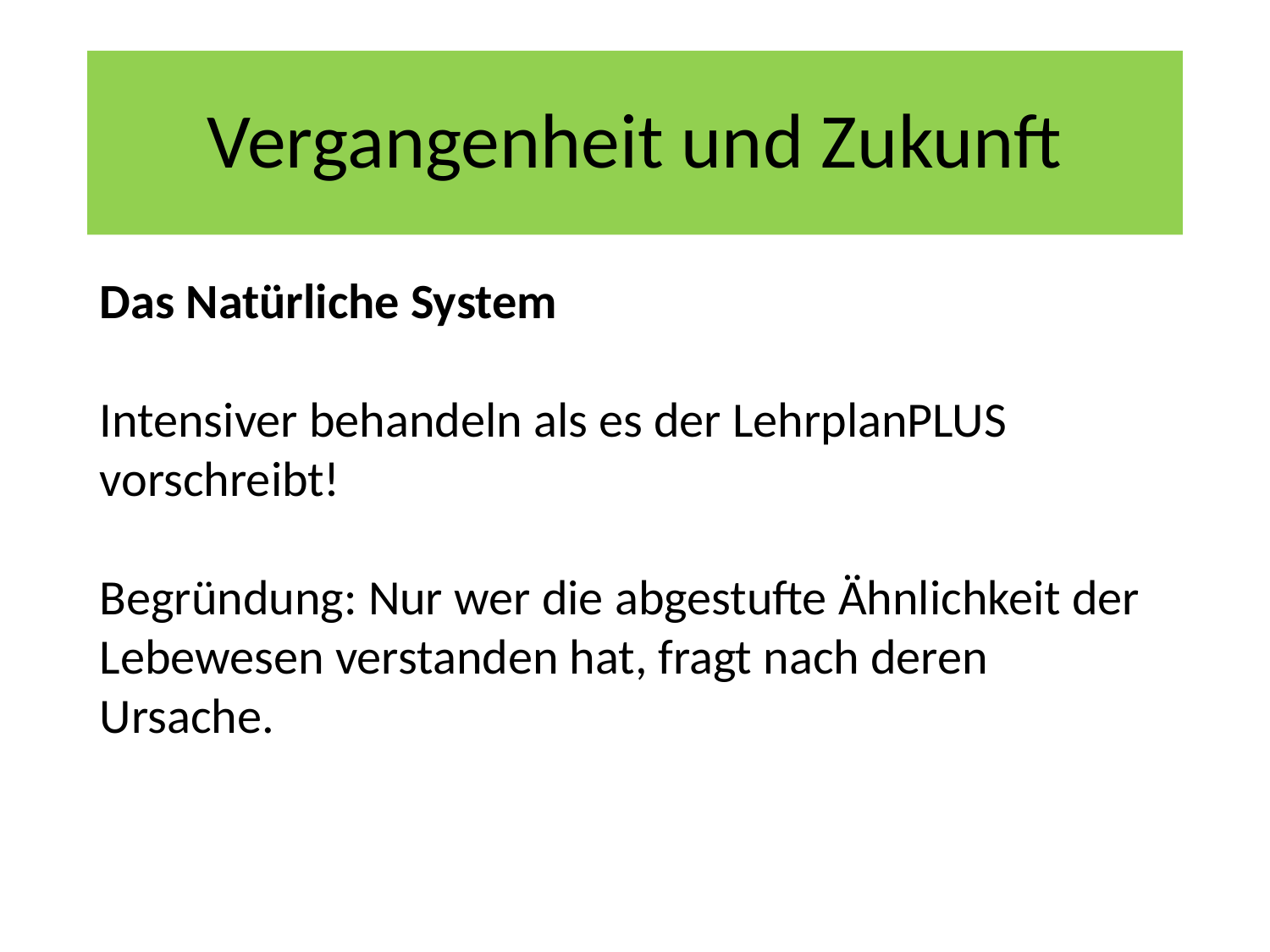

# Vergangenheit und Zukunft
Das Natürliche System

Intensiver behandeln als es der LehrplanPLUS vorschreibt!

Begründung: Nur wer die abgestufte Ähnlichkeit der Lebewesen verstanden hat, fragt nach deren Ursache.